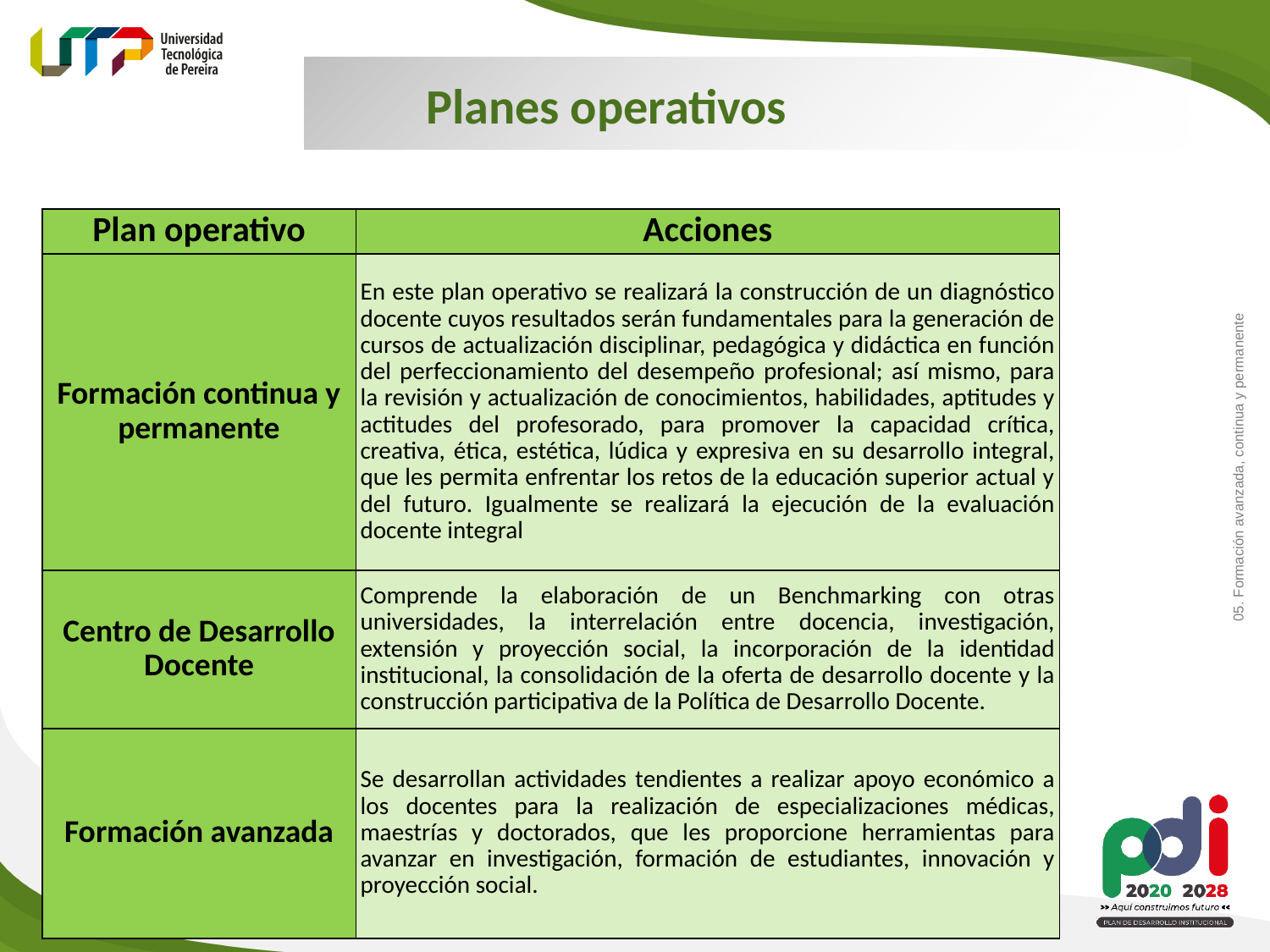

Planes operativos
| Plan operativo | Acciones |
| --- | --- |
| Formación continua y permanente | En este plan operativo se realizará la construcción de un diagnóstico docente cuyos resultados serán fundamentales para la generación de cursos de actualización disciplinar, pedagógica y didáctica en función del perfeccionamiento del desempeño profesional; así mismo, para la revisión y actualización de conocimientos, habilidades, aptitudes y actitudes del profesorado, para promover la capacidad crítica, creativa, ética, estética, lúdica y expresiva en su desarrollo integral, que les permita enfrentar los retos de la educación superior actual y del futuro. Igualmente se realizará la ejecución de la evaluación docente integral |
| Centro de Desarrollo Docente | Comprende la elaboración de un Benchmarking con otras universidades, la interrelación entre docencia, investigación, extensión y proyección social, la incorporación de la identidad institucional, la consolidación de la oferta de desarrollo docente y la construcción participativa de la Política de Desarrollo Docente. |
| Formación avanzada | Se desarrollan actividades tendientes a realizar apoyo económico a los docentes para la realización de especializaciones médicas, maestrías y doctorados, que les proporcione herramientas para avanzar en investigación, formación de estudiantes, innovación y proyección social. |
05. Formación avanzada, continua y permanente